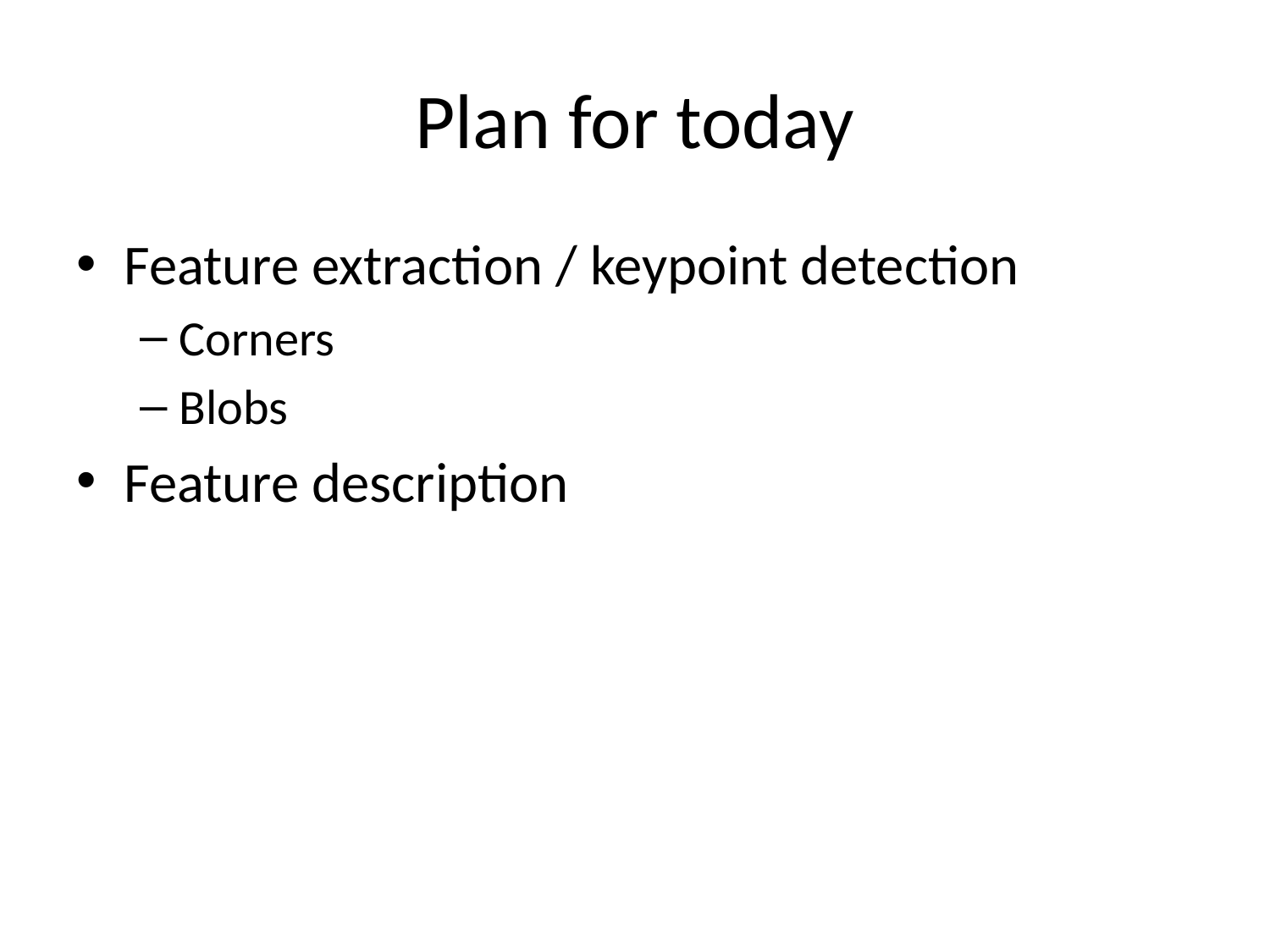

# Plan for today
Feature extraction / keypoint detection
Corners
Blobs
Feature description